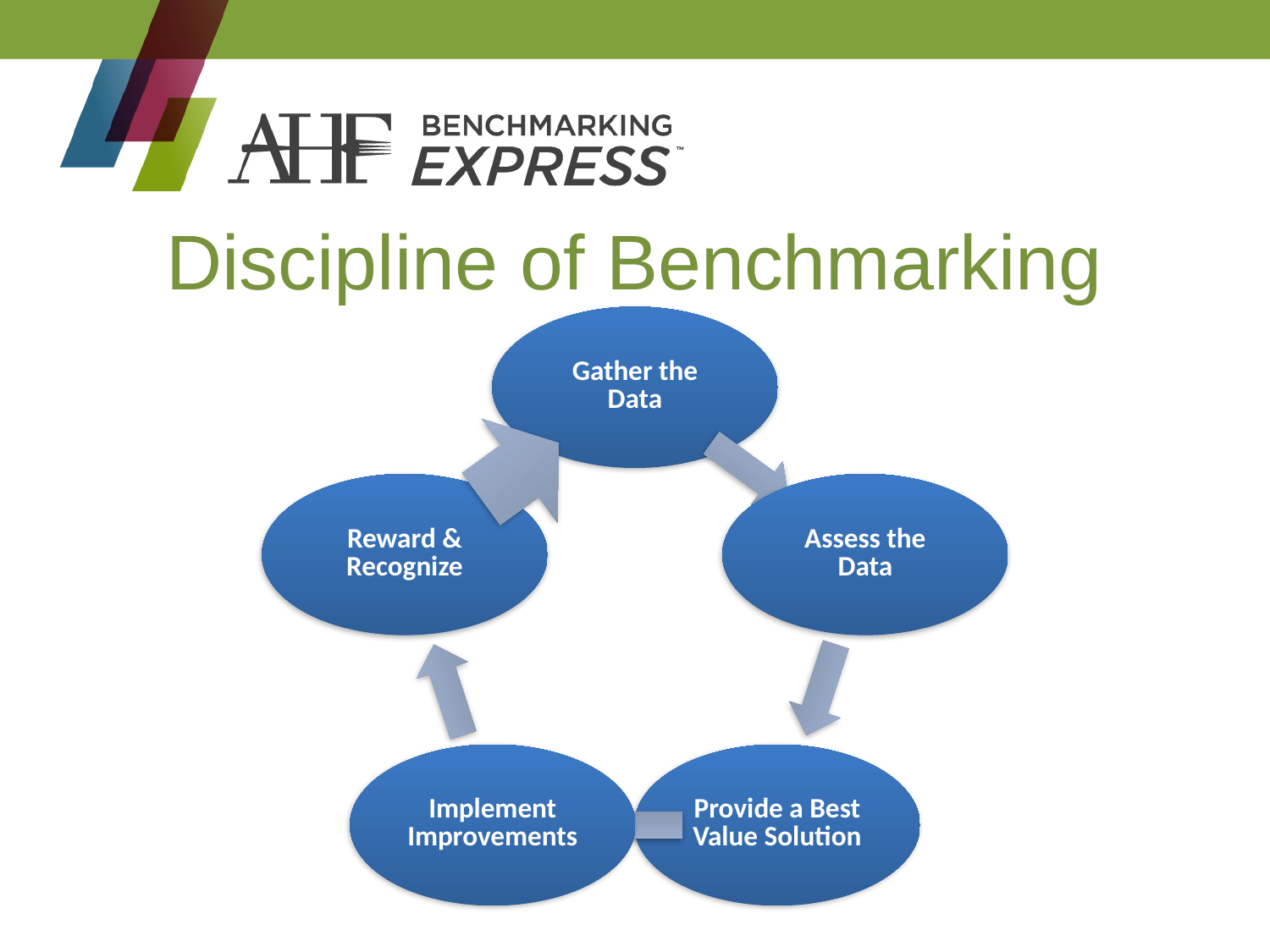

# Discipline of Benchmarking
Gather the Data
Assess the Data
Provide a Best Value Solution
Implement Improvements
Reward & Recognize